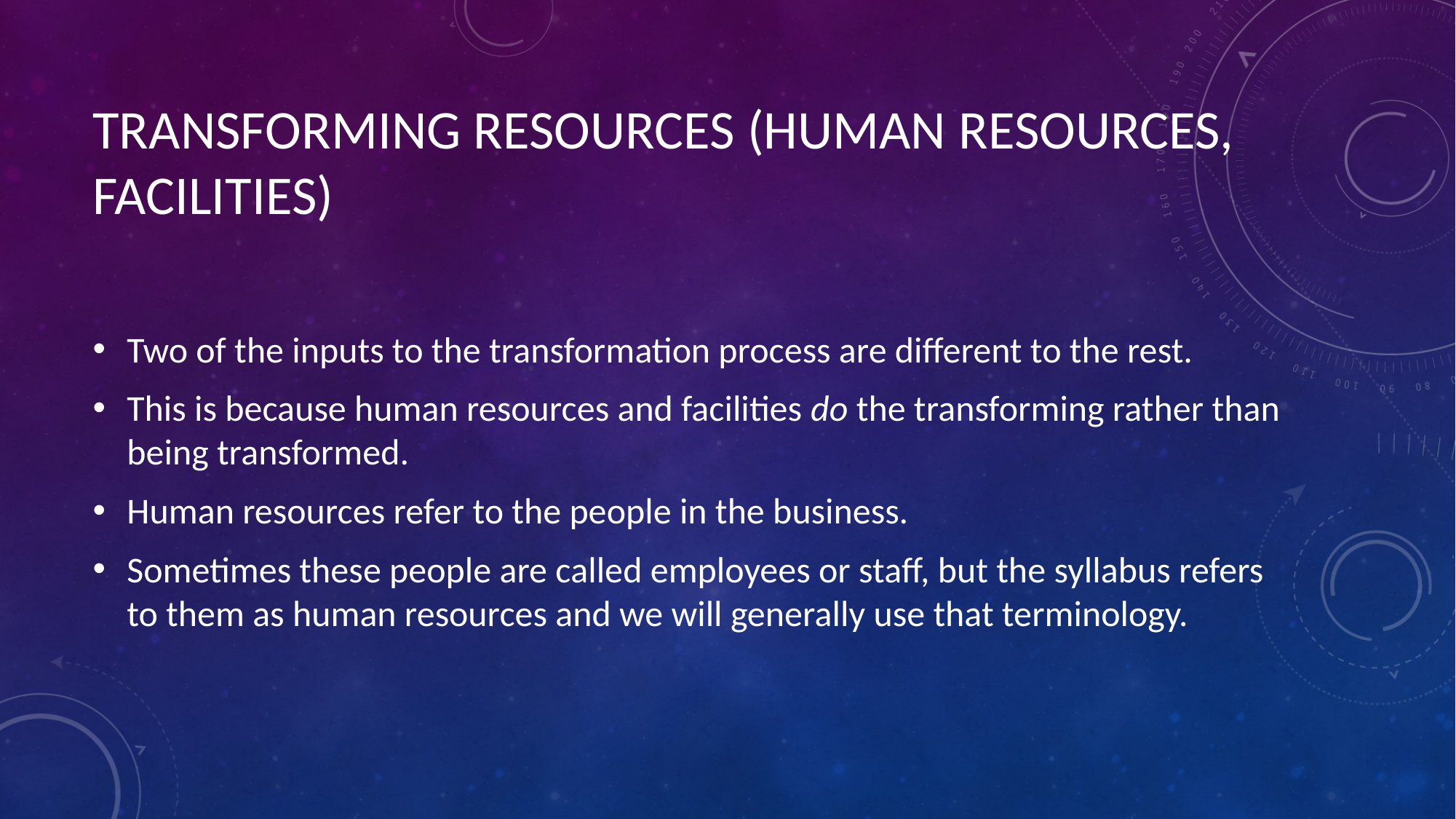

# Transforming resources (human resources, facilities)
Two of the inputs to the transformation process are different to the rest.
This is because human resources and facilities do the transforming rather than being transformed.
Human resources refer to the people in the business.
Sometimes these people are called employees or staff, but the syllabus refers to them as human resources and we will generally use that terminology.